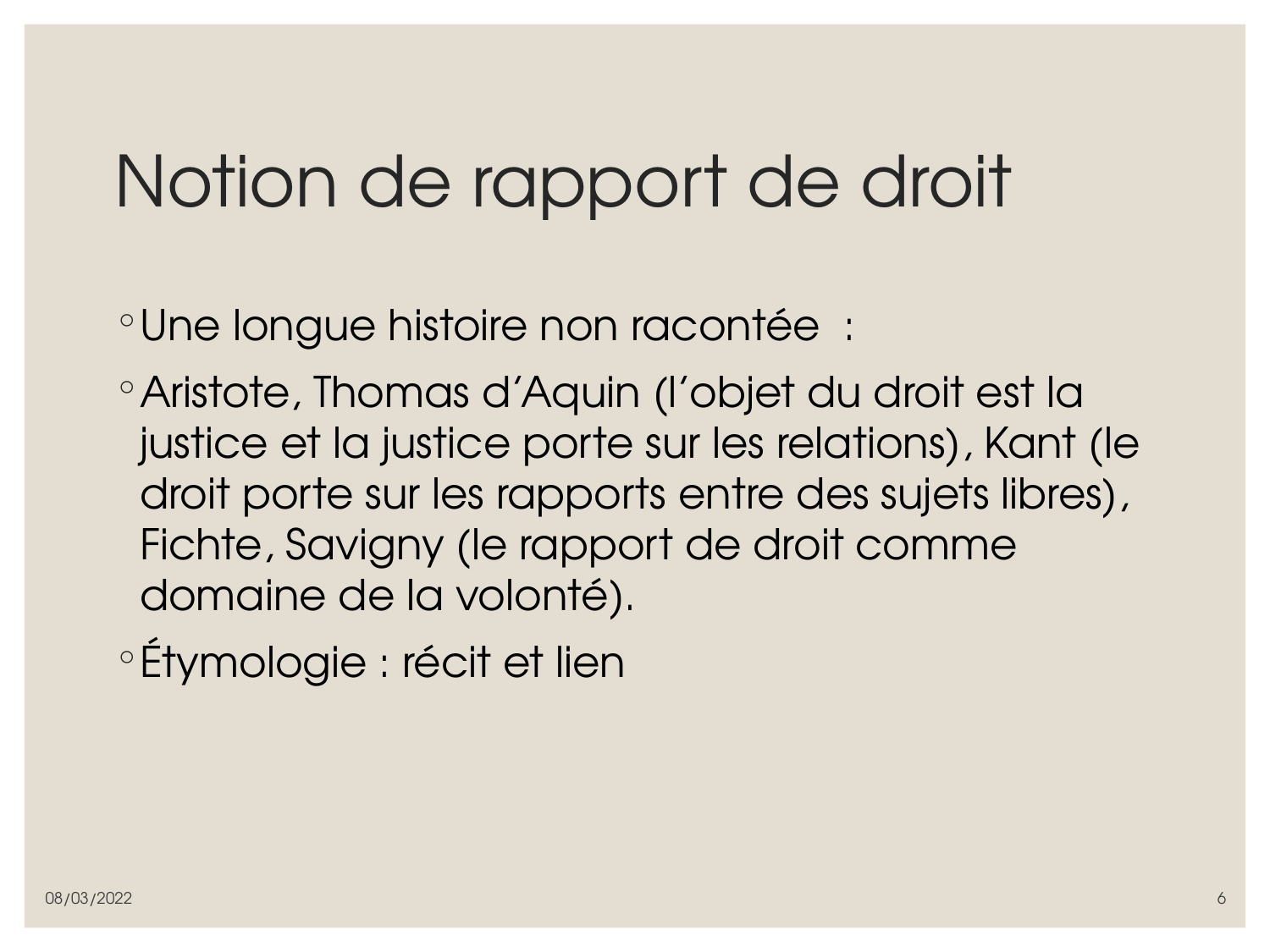

# Notion de rapport de droit
Une longue histoire non racontée  :
Aristote, Thomas d’Aquin (l’objet du droit est la justice et la justice porte sur les relations), Kant (le droit porte sur les rapports entre des sujets libres), Fichte, Savigny (le rapport de droit comme domaine de la volonté).
Étymologie : récit et lien
08/03/2022
6